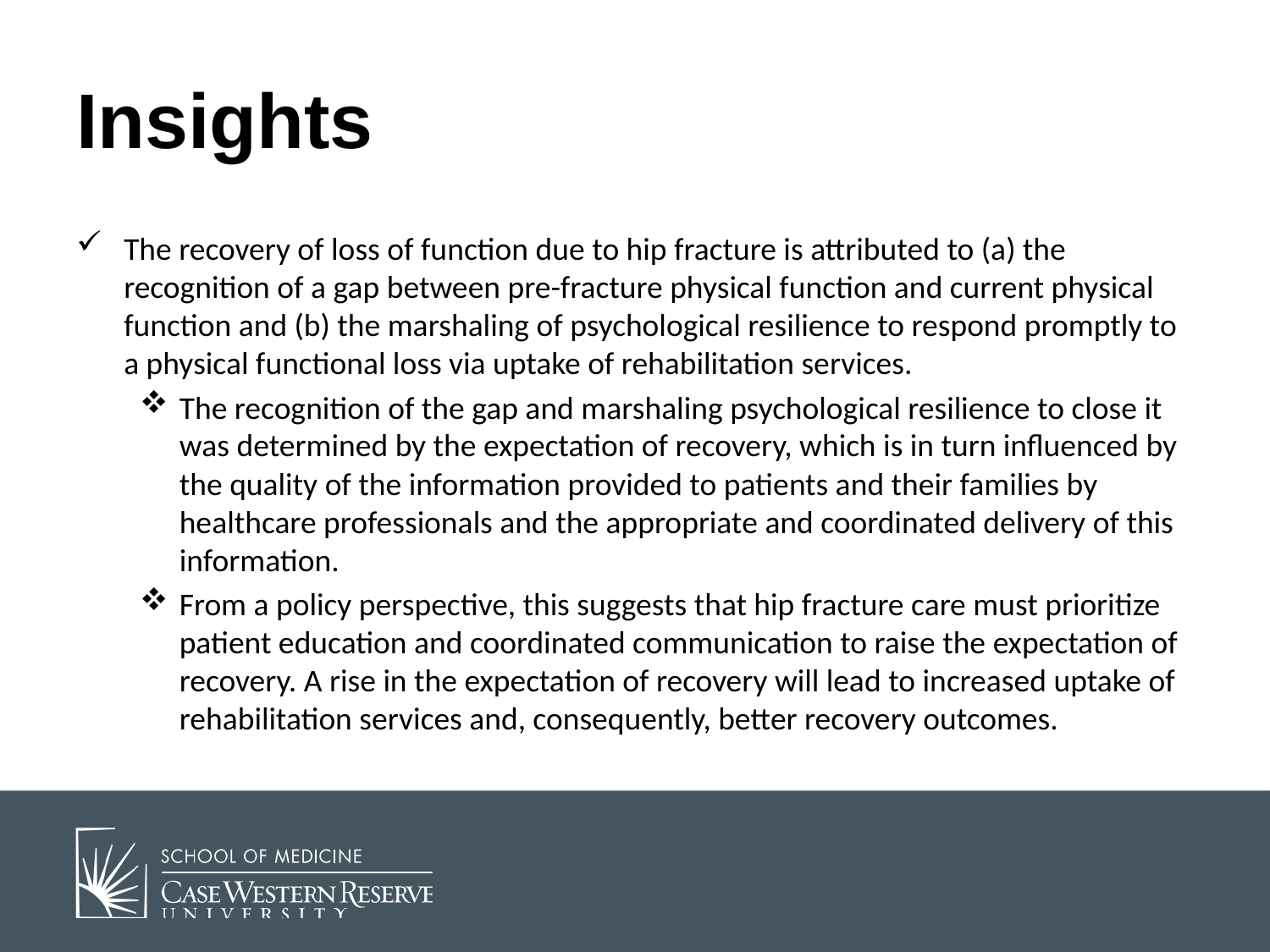

# Insights
The recovery of loss of function due to hip fracture is attributed to (a) the recognition of a gap between pre-fracture physical function and current physical function and (b) the marshaling of psychological resilience to respond promptly to a physical functional loss via uptake of rehabilitation services.
The recognition of the gap and marshaling psychological resilience to close it was determined by the expectation of recovery, which is in turn influenced by the quality of the information provided to patients and their families by healthcare professionals and the appropriate and coordinated delivery of this information.
From a policy perspective, this suggests that hip fracture care must prioritize patient education and coordinated communication to raise the expectation of recovery. A rise in the expectation of recovery will lead to increased uptake of rehabilitation services and, consequently, better recovery outcomes.